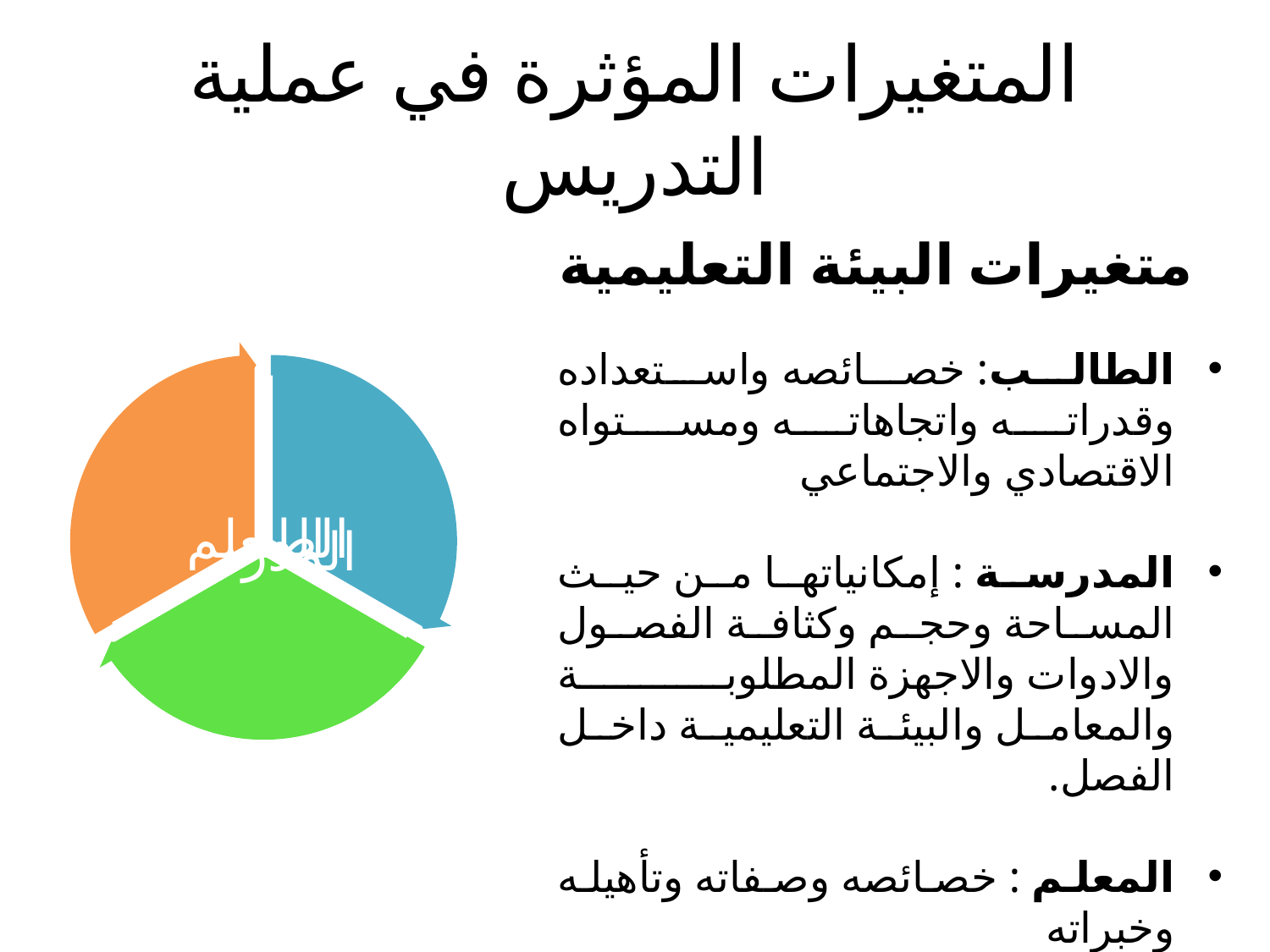

# المتغيرات المؤثرة في عملية التدريس
متغيرات البيئة التعليمية

الطالب
المدرسة
المعلم
الطالب: خصائصه واستعداده وقدراته واتجاهاته ومستواه الاقتصادي والاجتماعي

المدرسة : إمكانياتها من حيث المساحة وحجم وكثافة الفصول والادوات والاجهزة المطلوبة والمعامل والبيئة التعليمية داخل الفصل.

المعلم : خصائصه وصفاته وتأهيله وخبراته